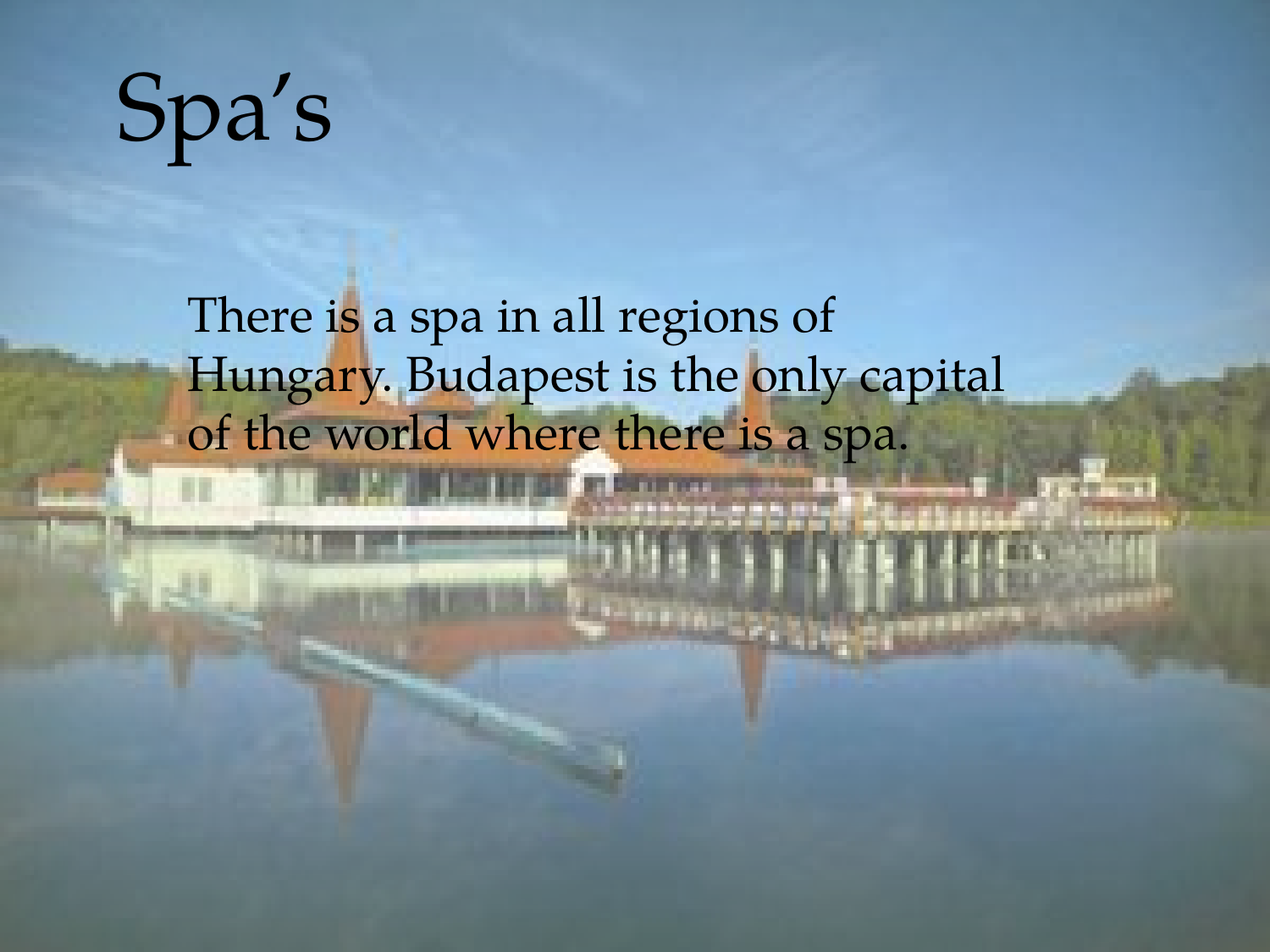

Spa’s

There is a spa in all regions of Hungary. Budapest is the only capital of the world where there is a spa.